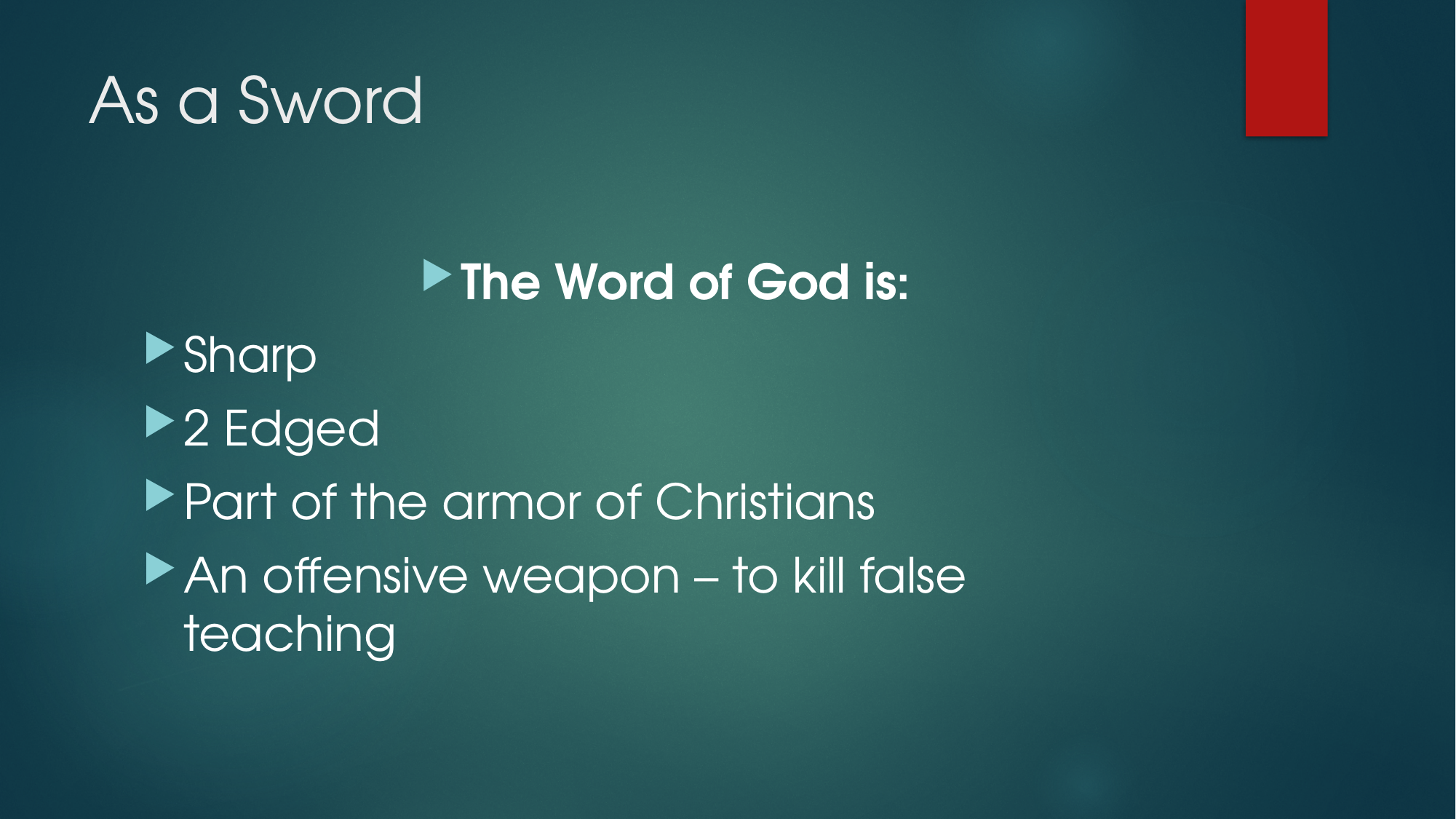

# As a Sword
The Word of God is:
Sharp
2 Edged
Part of the armor of Christians
An offensive weapon – to kill false teaching